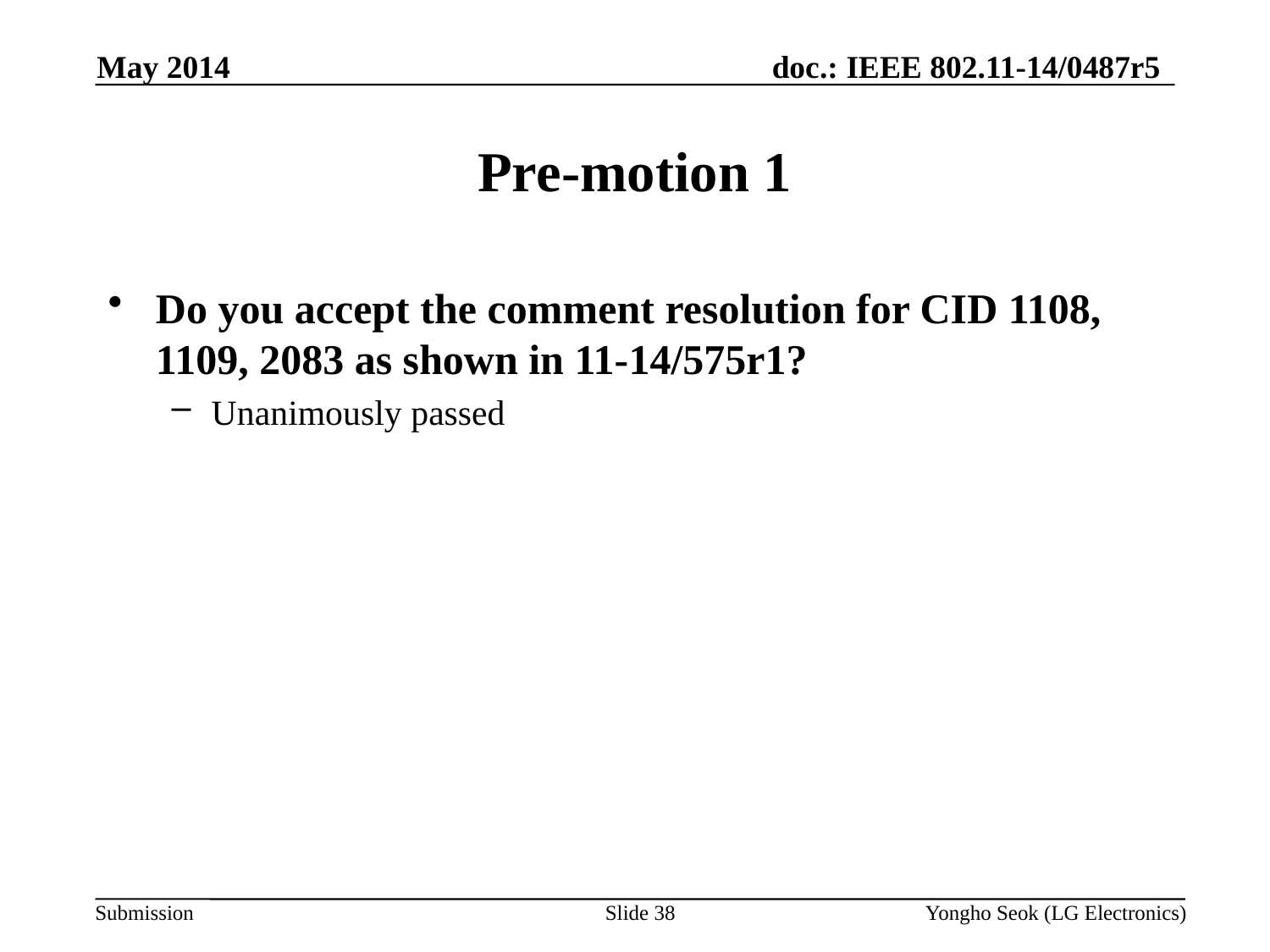

May 2014
# Pre-motion 1
Do you accept the comment resolution for CID 1108, 1109, 2083 as shown in 11-14/575r1?
Unanimously passed

Slide 38
Yongho Seok (LG Electronics)